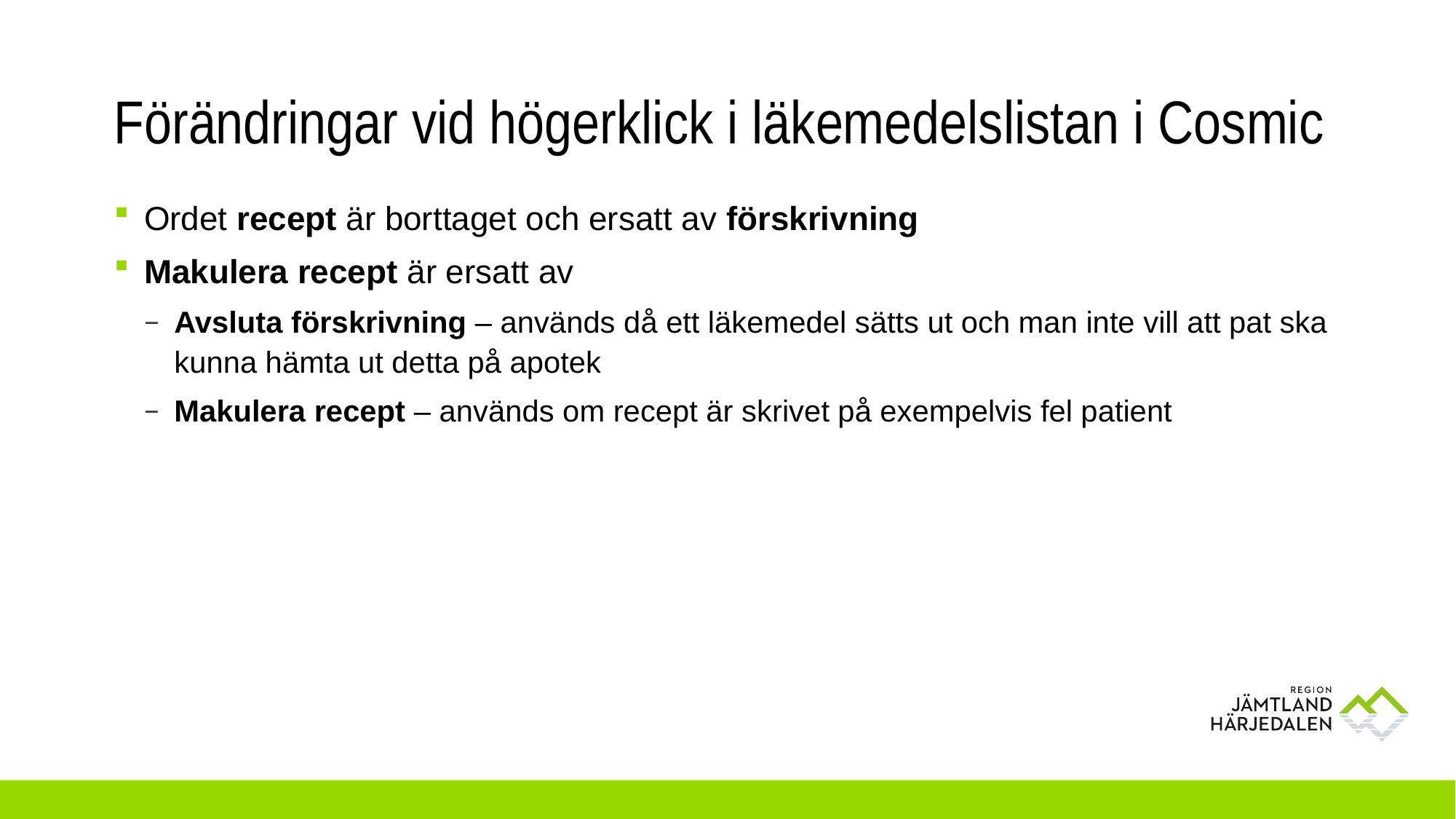

# Förändringar vid högerklick i läkemedelslistan i Cosmic
Ordet recept är borttaget och ersatt av förskrivning
Makulera recept är ersatt av
Avsluta förskrivning – används då ett läkemedel sätts ut och man inte vill att pat ska kunna hämta ut detta på apotek
Makulera recept – används om recept är skrivet på exempelvis fel patient